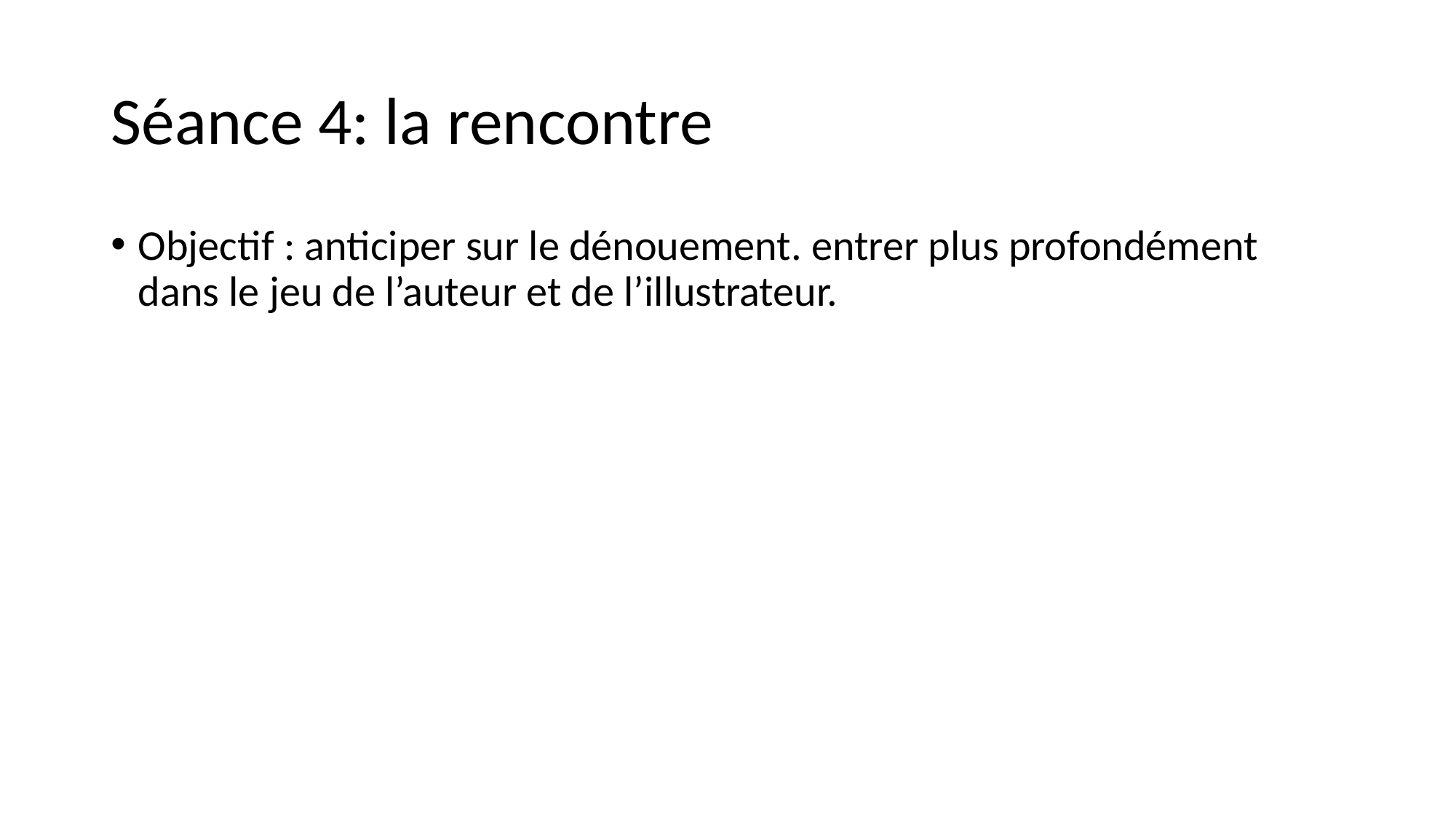

# Séance 4: la rencontre
Objectif : anticiper sur le dénouement. entrer plus profondément dans le jeu de l’auteur et de l’illustrateur.